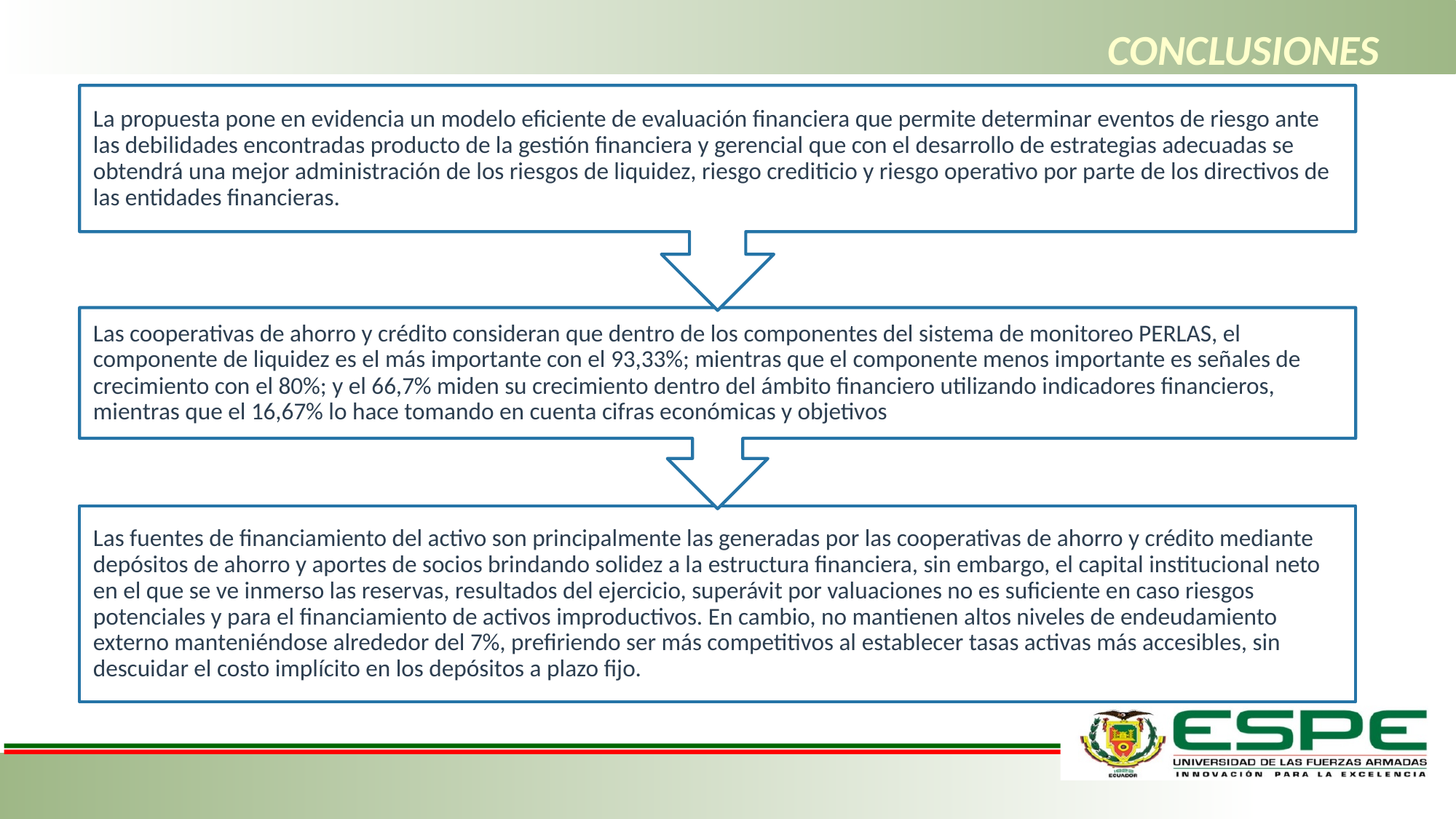

CONCLUSIONES
Las fuentes de financiamiento del activo son principalmente las generadas por las cooperativas de ahorro y crédito mediante depósitos de ahorro y aportes de socios brindando solidez a la estructura financiera, sin embargo, el capital institucional neto en el que se ve inmerso las reservas, resultados del ejercicio, superávit por valuaciones no es suficiente en caso riesgos potenciales y para el financiamiento de activos improductivos. En cambio, no mantienen altos niveles de endeudamiento externo manteniéndose alrededor del 7%, prefiriendo ser más competitivos al establecer tasas activas más accesibles, sin descuidar el costo implícito en los depósitos a plazo fijo.
Las cooperativas de ahorro y crédito consideran que dentro de los componentes del sistema de monitoreo PERLAS, el componente de liquidez es el más importante con el 93,33%; mientras que el componente menos importante es señales de crecimiento con el 80%; y el 66,7% miden su crecimiento dentro del ámbito financiero utilizando indicadores financieros, mientras que el 16,67% lo hace tomando en cuenta cifras económicas y objetivos
La propuesta pone en evidencia un modelo eficiente de evaluación financiera que permite determinar eventos de riesgo ante las debilidades encontradas producto de la gestión financiera y gerencial que con el desarrollo de estrategias adecuadas se obtendrá una mejor administración de los riesgos de liquidez, riesgo crediticio y riesgo operativo por parte de los directivos de las entidades financieras.